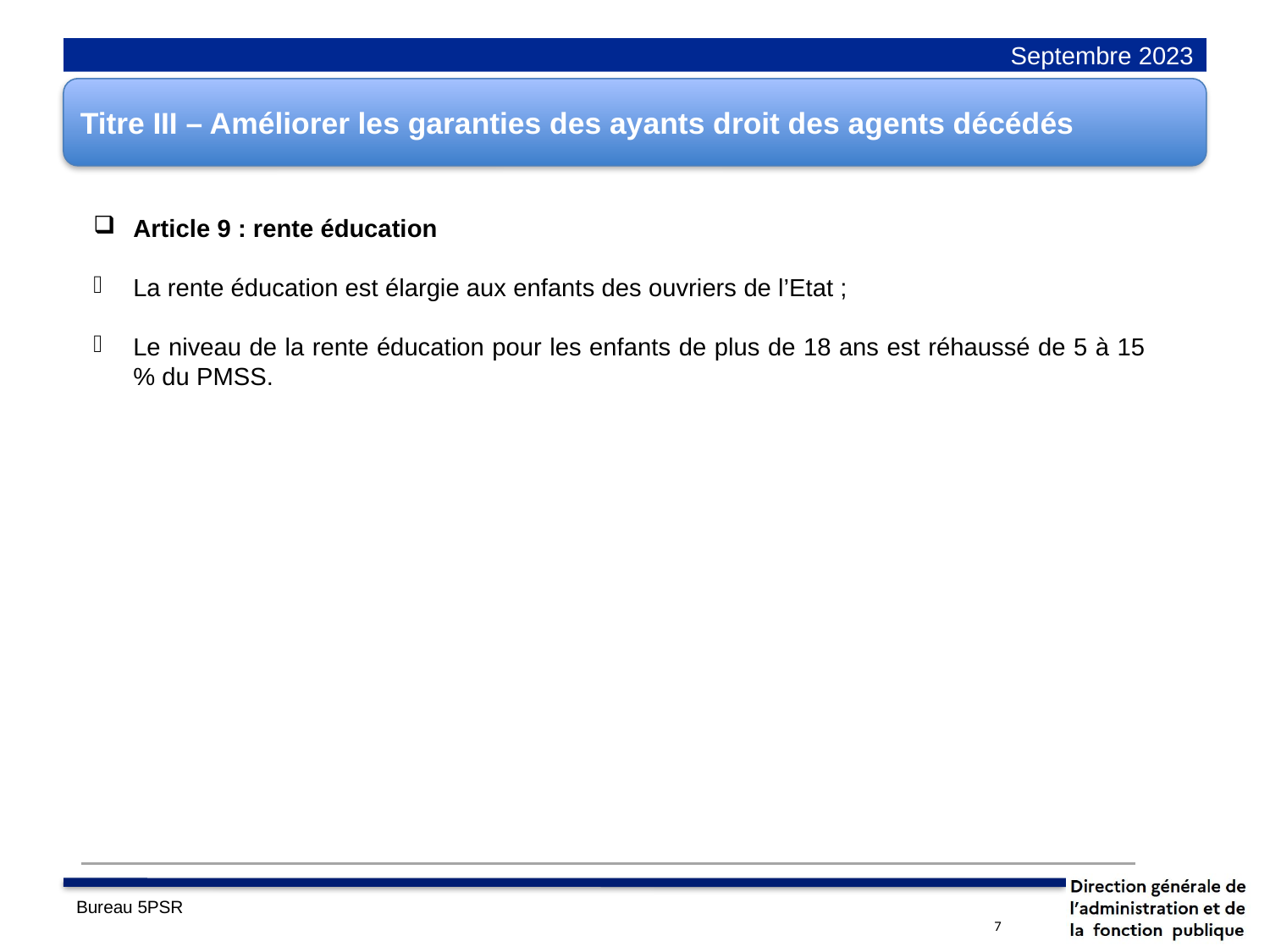

# Septembre 2023
Titre III – Améliorer les garanties des ayants droit des agents décédés
Article 9 : rente éducation

La rente éducation est élargie aux enfants des ouvriers de l’Etat ;

Le niveau de la rente éducation pour les enfants de plus de 18 ans est réhaussé de 5 à 15 % du PMSS.

Bureau 5PSR